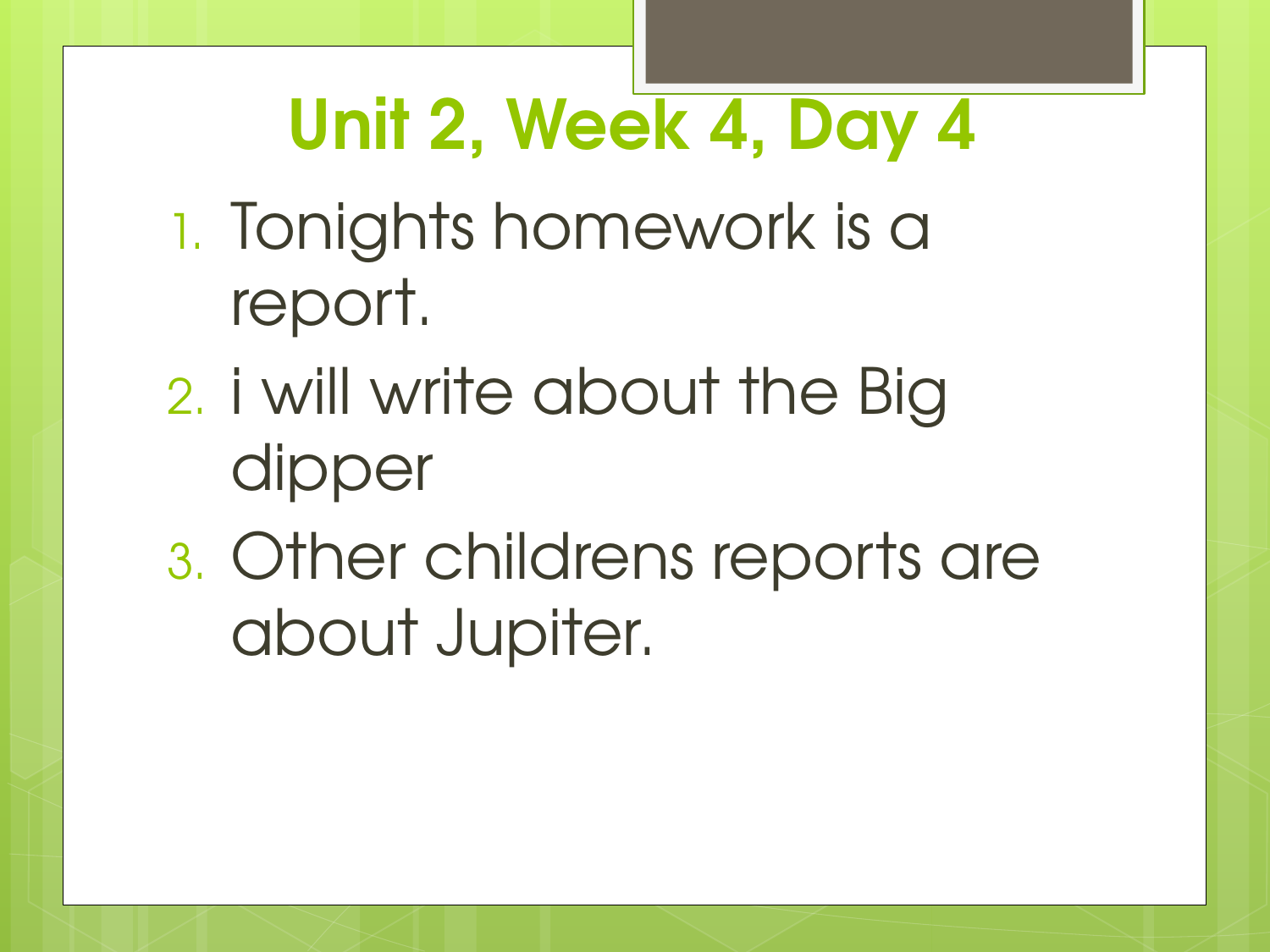

# Unit 2, Week 4, Day 4
Tonights homework is a report.
i will write about the Big dipper
Other childrens reports are about Jupiter.